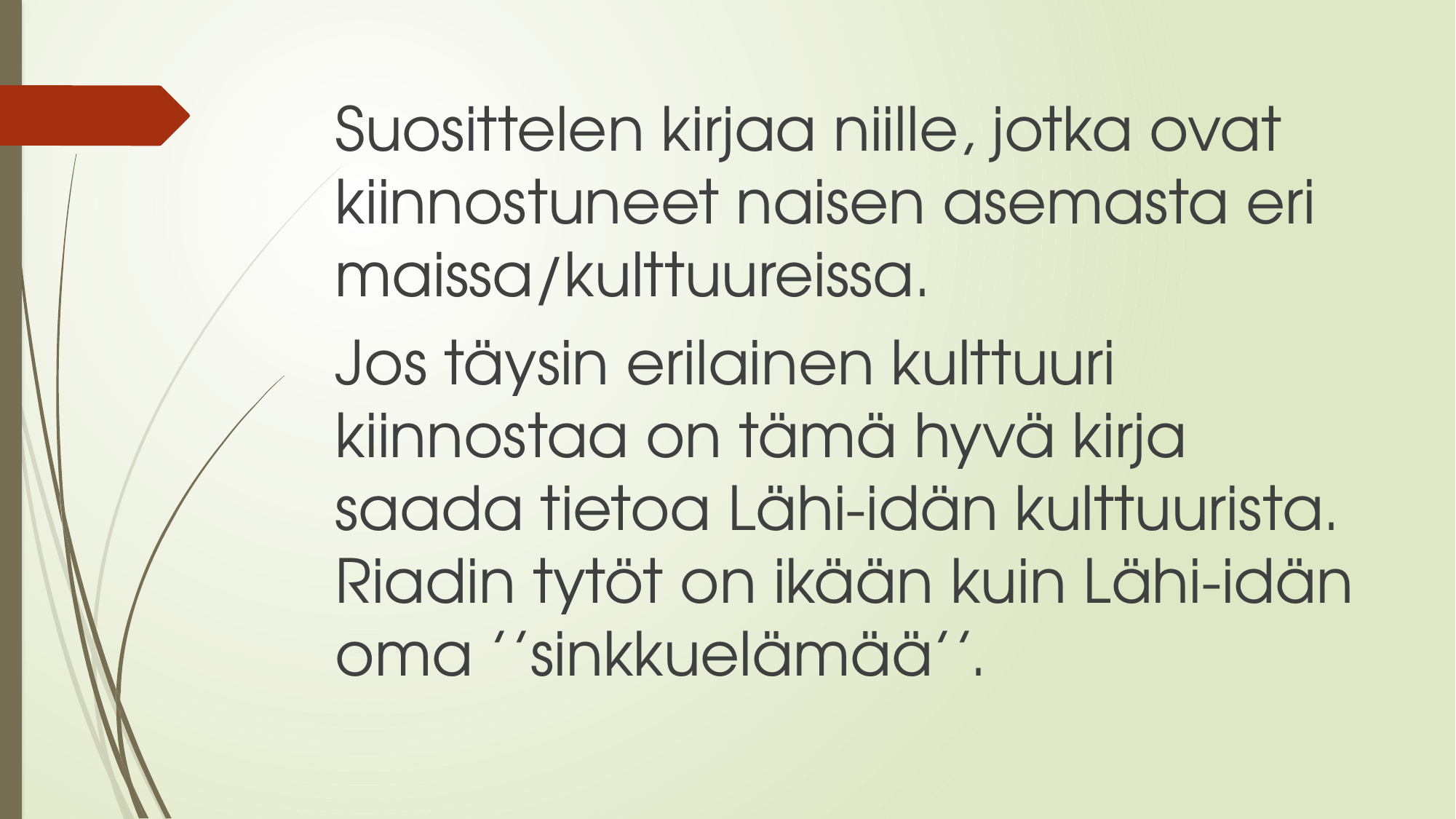

Suosittelen kirjaa niille, jotka ovat kiinnostuneet naisen asemasta eri maissa/kulttuureissa.
Jos täysin erilainen kulttuuri kiinnostaa on tämä hyvä kirja saada tietoa Lähi-idän kulttuurista. Riadin tytöt on ikään kuin Lähi-idän oma ’’sinkkuelämää’’.